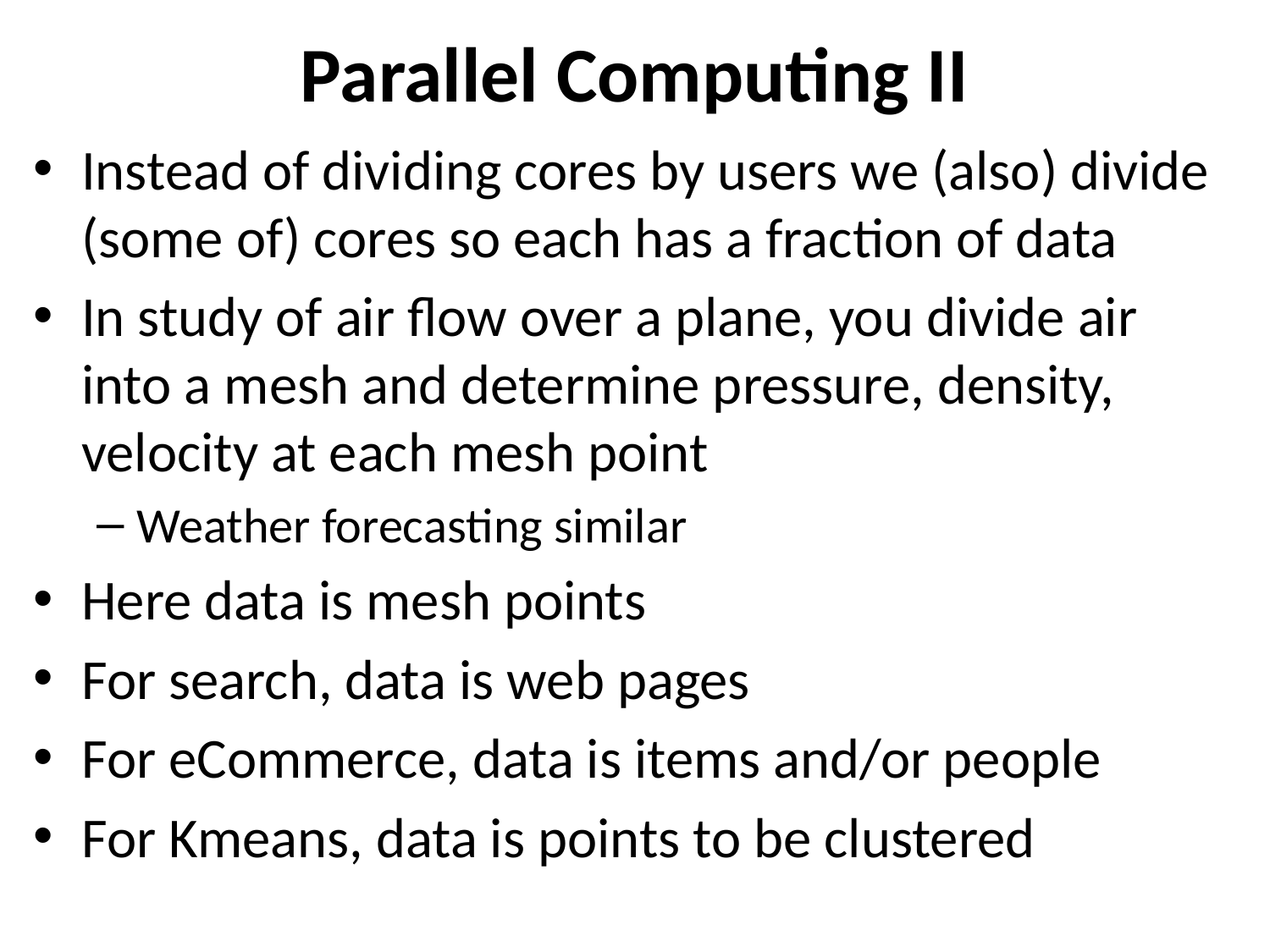

# Parallel Computing II
Instead of dividing cores by users we (also) divide (some of) cores so each has a fraction of data
In study of air flow over a plane, you divide air into a mesh and determine pressure, density, velocity at each mesh point
Weather forecasting similar
Here data is mesh points
For search, data is web pages
For eCommerce, data is items and/or people
For Kmeans, data is points to be clustered